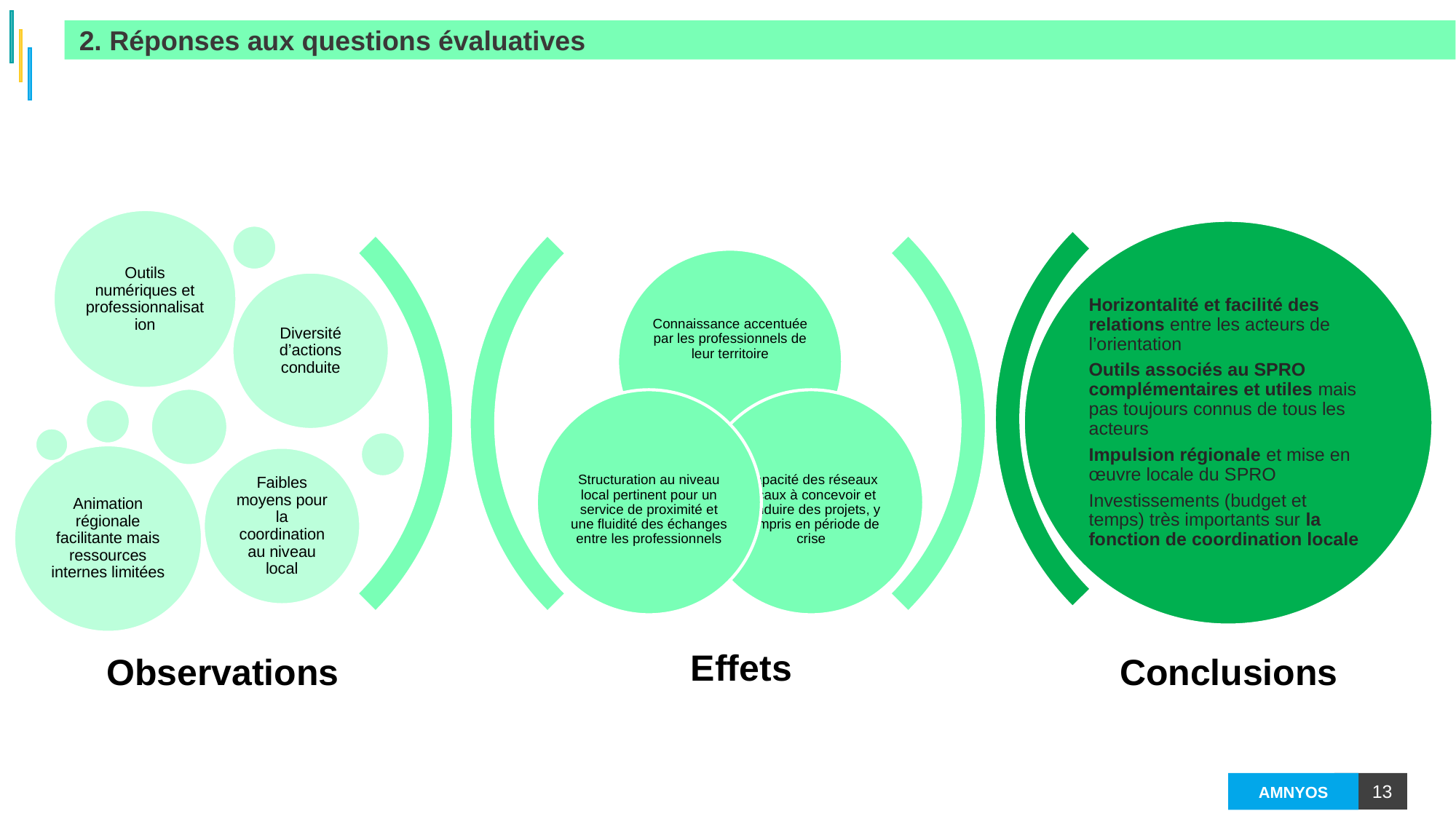

2. Réponses aux questions évaluatives
Effets
Conclusions
Connaissance accentuée par les professionnels de leur territoire
Capacité des réseaux locaux à concevoir et conduire des projets, y compris en période de crise
Structuration au niveau local pertinent pour un service de proximité et une fluidité des échanges entre les professionnels
Outils numériques et professionnalisation
Diversité d’actions conduite
Animation régionale facilitante mais ressources internes limitées
Faibles moyens pour la coordination au niveau local
Horizontalité et facilité des relations entre les acteurs de l’orientation
Outils associés au SPRO complémentaires et utiles mais pas toujours connus de tous les acteurs
Impulsion régionale et mise en œuvre locale du SPRO
Investissements (budget et temps) très importants sur la fonction de coordination locale
Observations